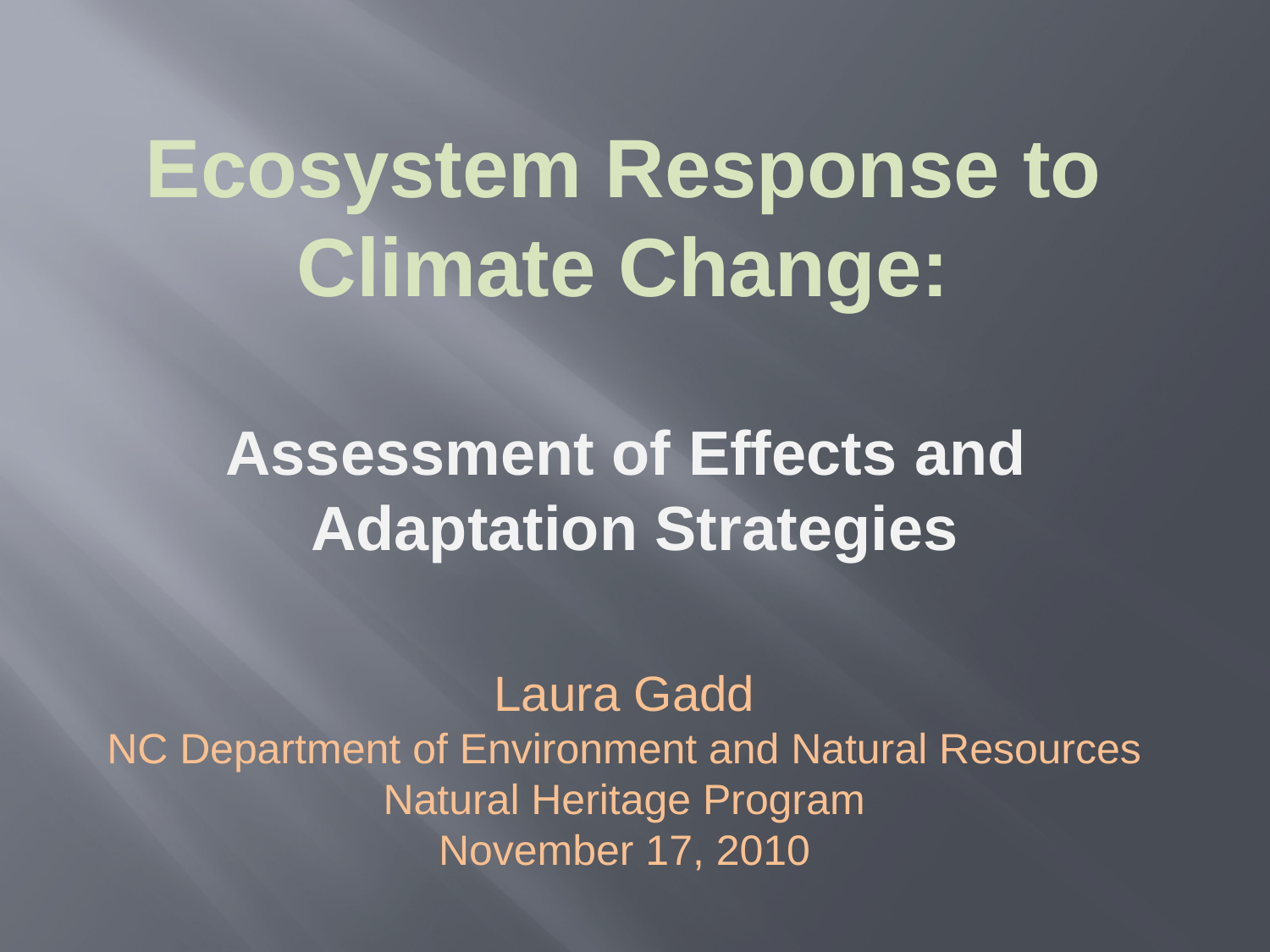

Ecosystem Response to
Climate Change:

Assessment of Effects and
Adaptation Strategies
Laura Gadd
NC Department of Environment and Natural Resources
Natural Heritage Program
November 17, 2010